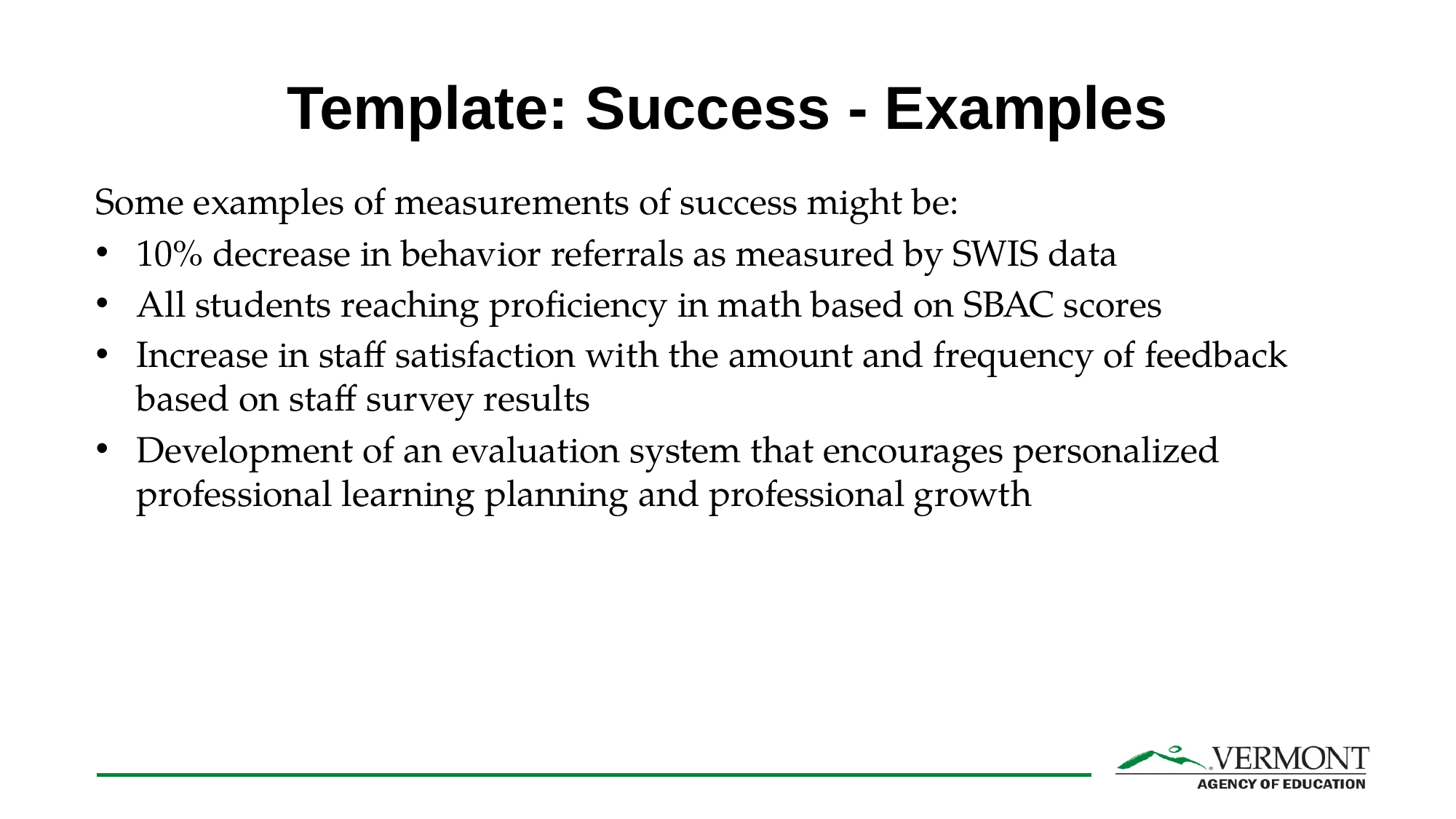

# Template: Success - Examples
Some examples of measurements of success might be:
10% decrease in behavior referrals as measured by SWIS data
All students reaching proficiency in math based on SBAC scores
Increase in staff satisfaction with the amount and frequency of feedback based on staff survey results
Development of an evaluation system that encourages personalized professional learning planning and professional growth